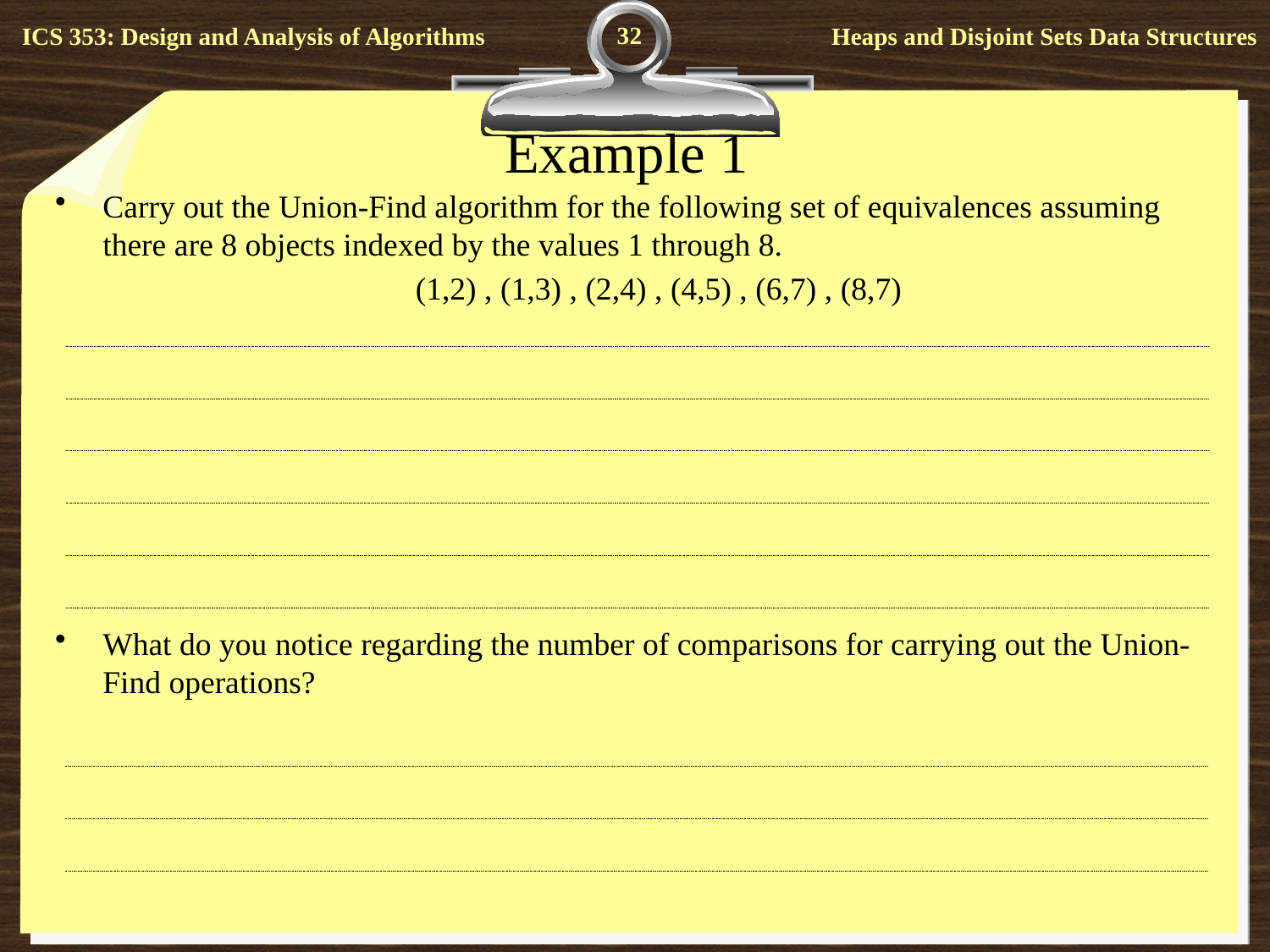

32
# Example 1
Carry out the Union-Find algorithm for the following set of equivalences assuming there are 8 objects indexed by the values 1 through 8.
	(1,2) , (1,3) , (2,4) , (4,5) , (6,7) , (8,7)

What do you notice regarding the number of comparisons for carrying out the Union-Find operations?